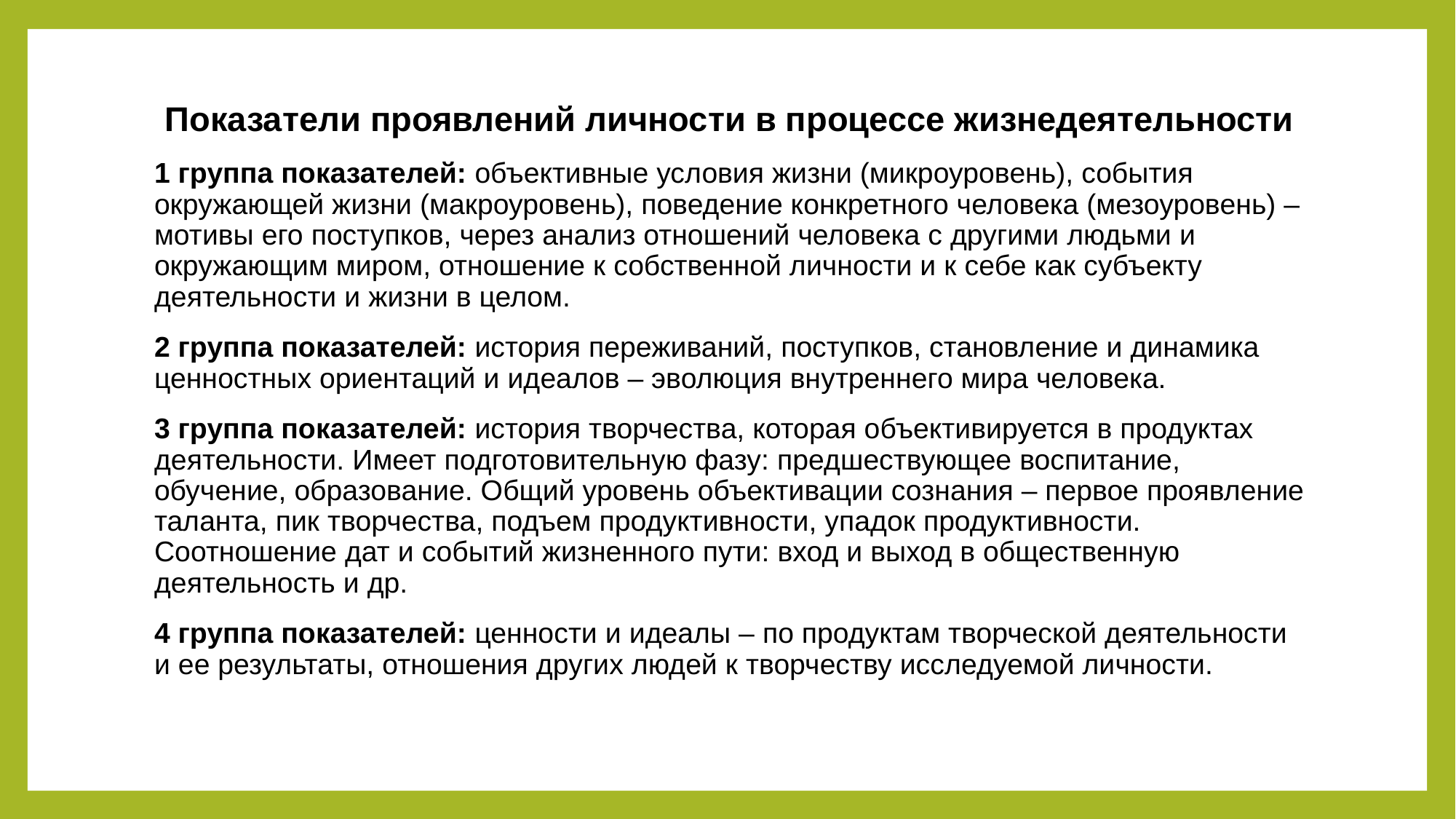

#
Показатели проявлений личности в процессе жизнедеятельности
1 группа показателей: объективные условия жизни (микроуровень), события окружающей жизни (макроуровень), поведение конкретного человека (мезоуровень) – мотивы его поступков, через анализ отношений человека с другими людьми и окружающим миром, отношение к собственной личности и к себе как субъекту деятельности и жизни в целом.
2 группа показателей: история переживаний, поступков, становление и динамика ценностных ориентаций и идеалов – эволюция внутреннего мира человека.
3 группа показателей: история творчества, которая объективируется в продуктах деятельности. Имеет подготовительную фазу: предшествующее воспитание, обучение, образование. Общий уровень объективации сознания – первое проявление таланта, пик творчества, подъем продуктивности, упадок продуктивности. Соотношение дат и событий жизненного пути: вход и выход в общественную деятельность и др.
4 группа показателей: ценности и идеалы – по продуктам творческой деятельности и ее результаты, отношения других людей к творчеству исследуемой личности.